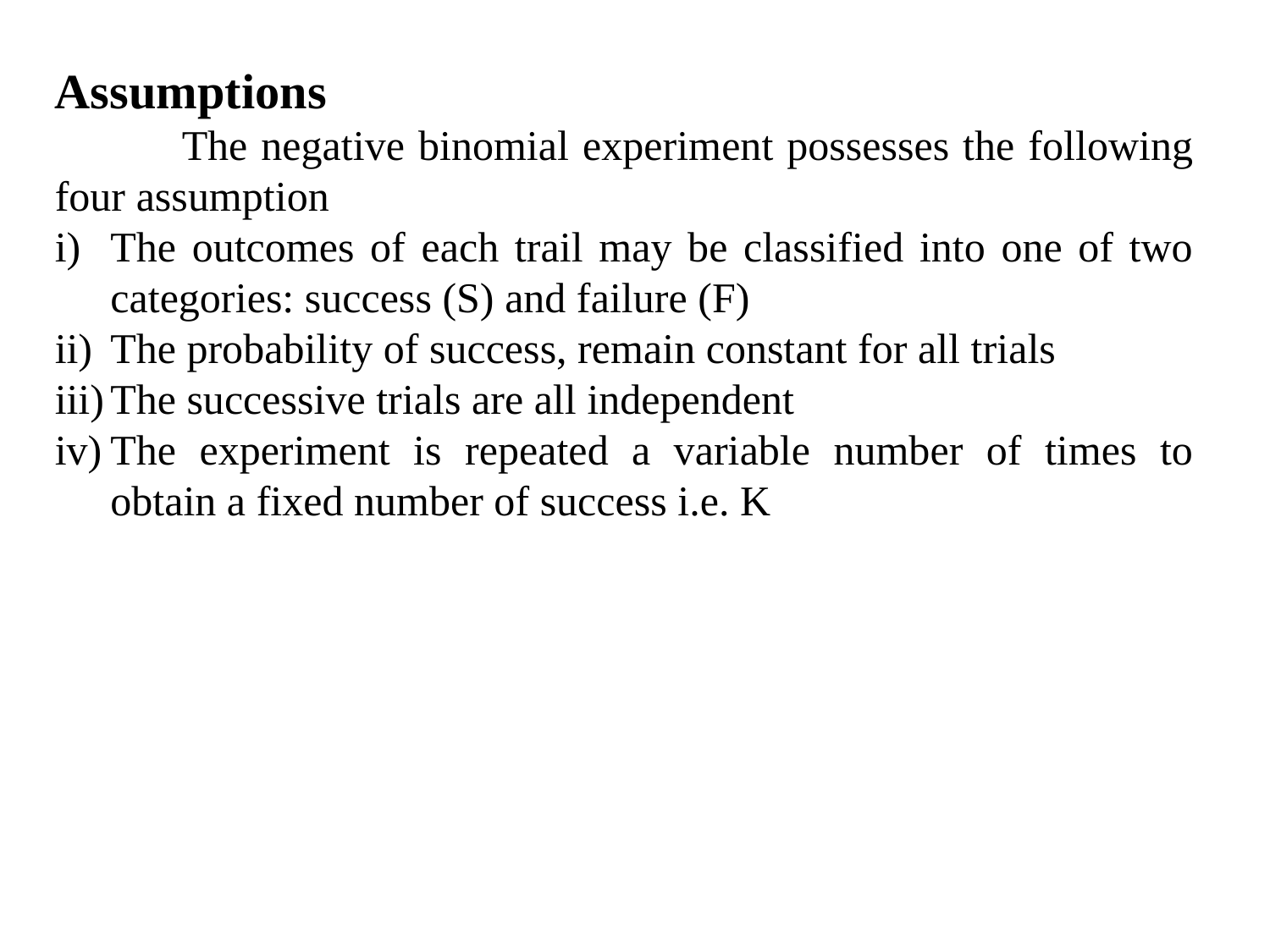

Assumptions
	The negative binomial experiment possesses the following four assumption
The outcomes of each trail may be classified into one of two categories: success (S) and failure (F)
The probability of success, remain constant for all trials
The successive trials are all independent
The experiment is repeated a variable number of times to obtain a fixed number of success i.e. K